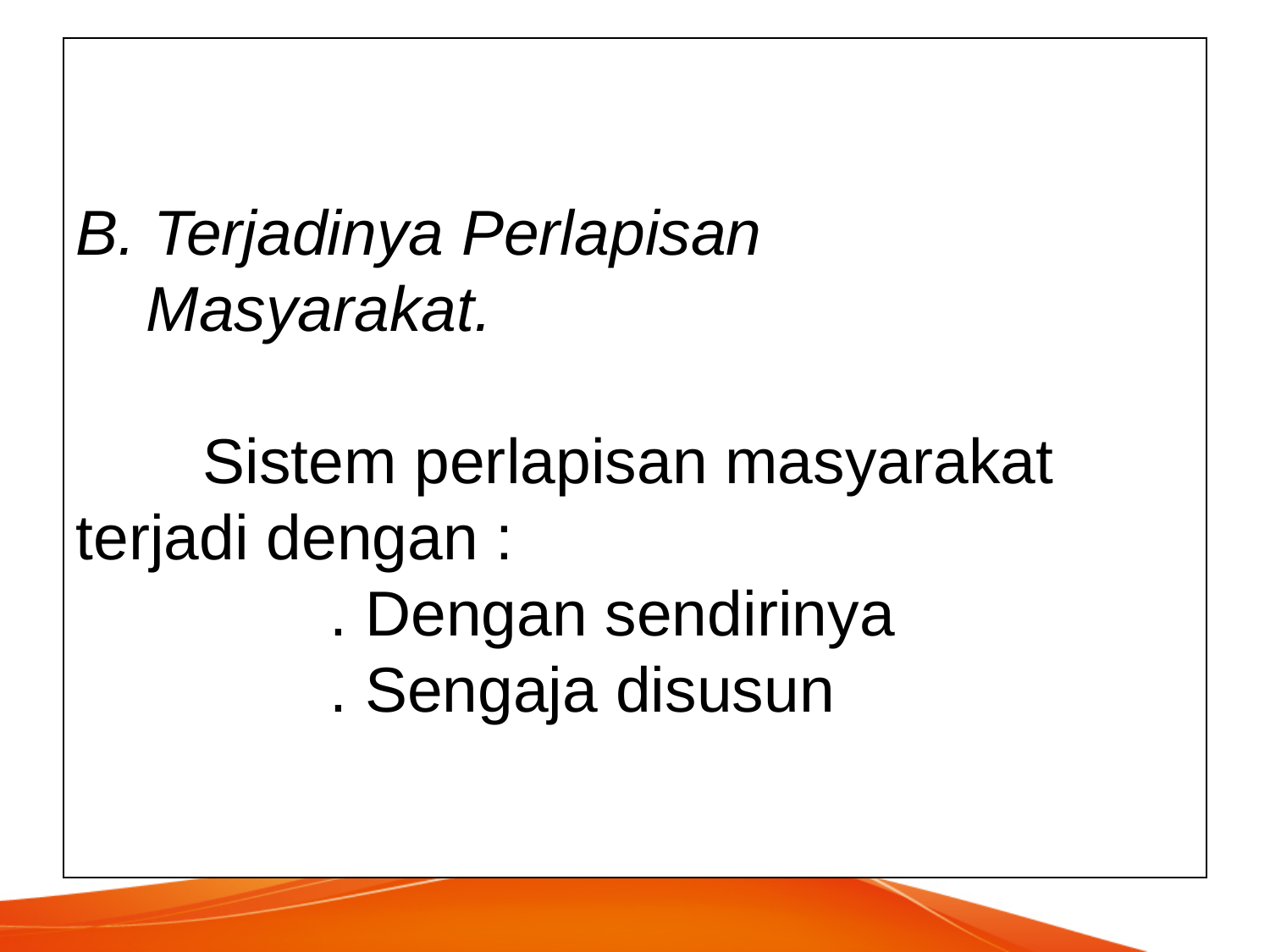

# B. Terjadinya Perlapisan Masyarakat. Sistem perlapisan masyarakat 	terjadi dengan : . Dengan sendirinya . Sengaja disusun

13